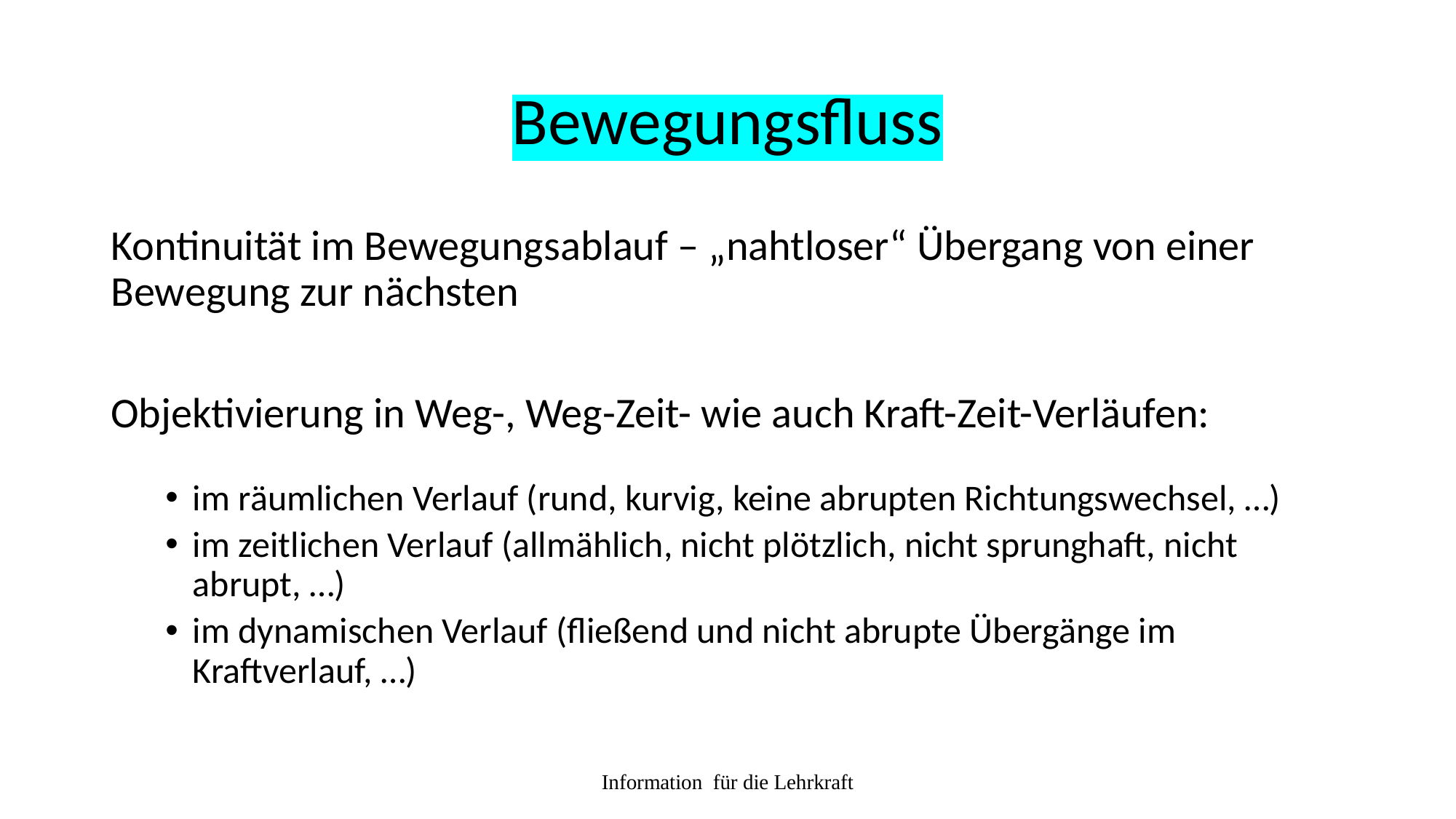

# Bewegungsfluss
Kontinuität im Bewegungsablauf – „nahtloser“ Übergang von einer Bewegung zur nächsten

Objektivierung in Weg-, Weg-Zeit- wie auch Kraft-Zeit-Verläufen:

im räumlichen Verlauf (rund, kurvig, keine abrupten Richtungswechsel, …)
im zeitlichen Verlauf (allmählich, nicht plötzlich, nicht sprunghaft, nicht abrupt, …)
im dynamischen Verlauf (fließend und nicht abrupte Übergänge im Kraftverlauf, …)

Information  für die Lehrkraft